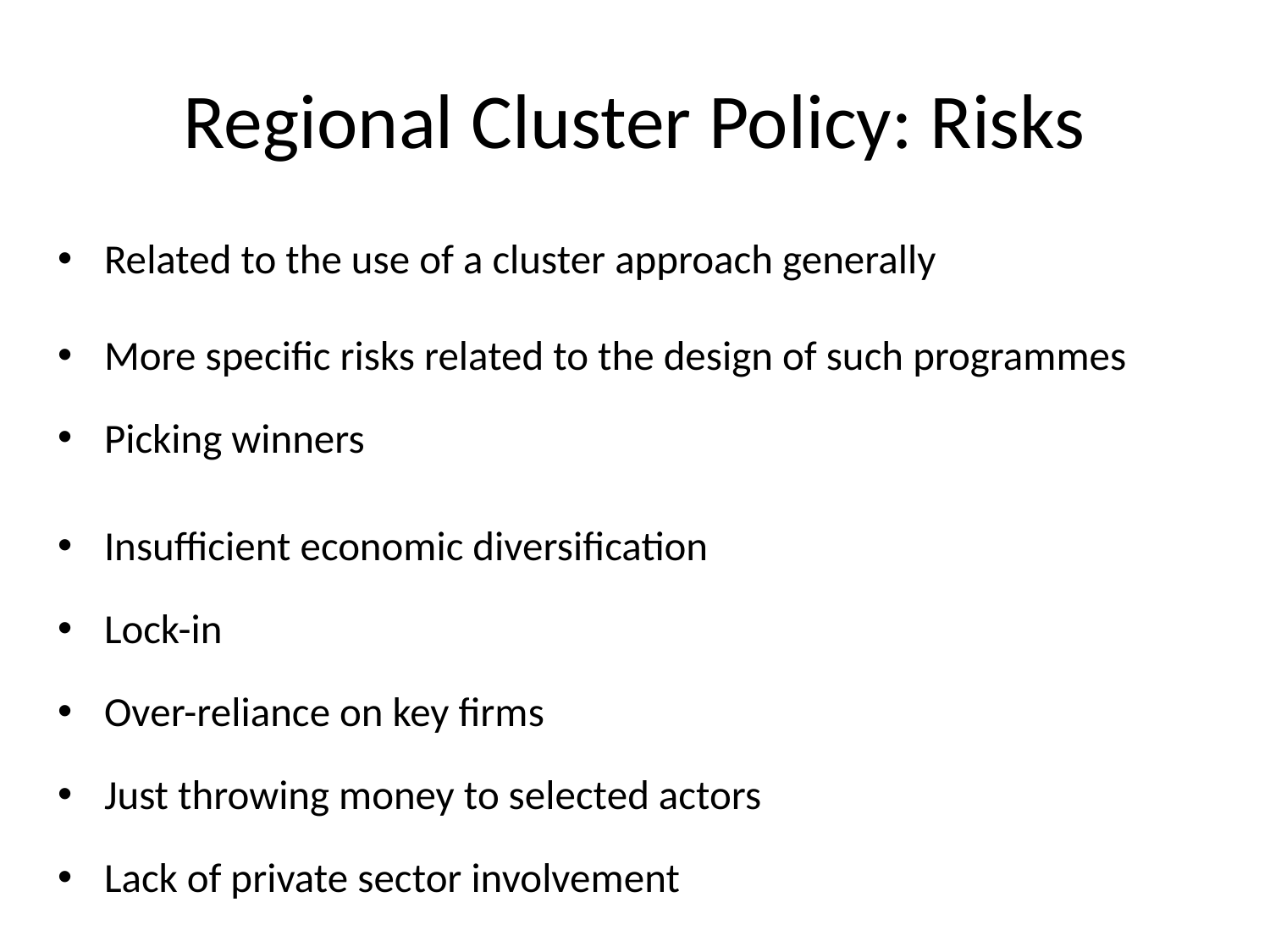

# Regional Cluster Policy: Risks
Related to the use of a cluster approach generally

More specific risks related to the design of such programmes

Picking winners

Insufficient economic diversification
Lock-in
Over-reliance on key firms
Just throwing money to selected actors
Lack of private sector involvement